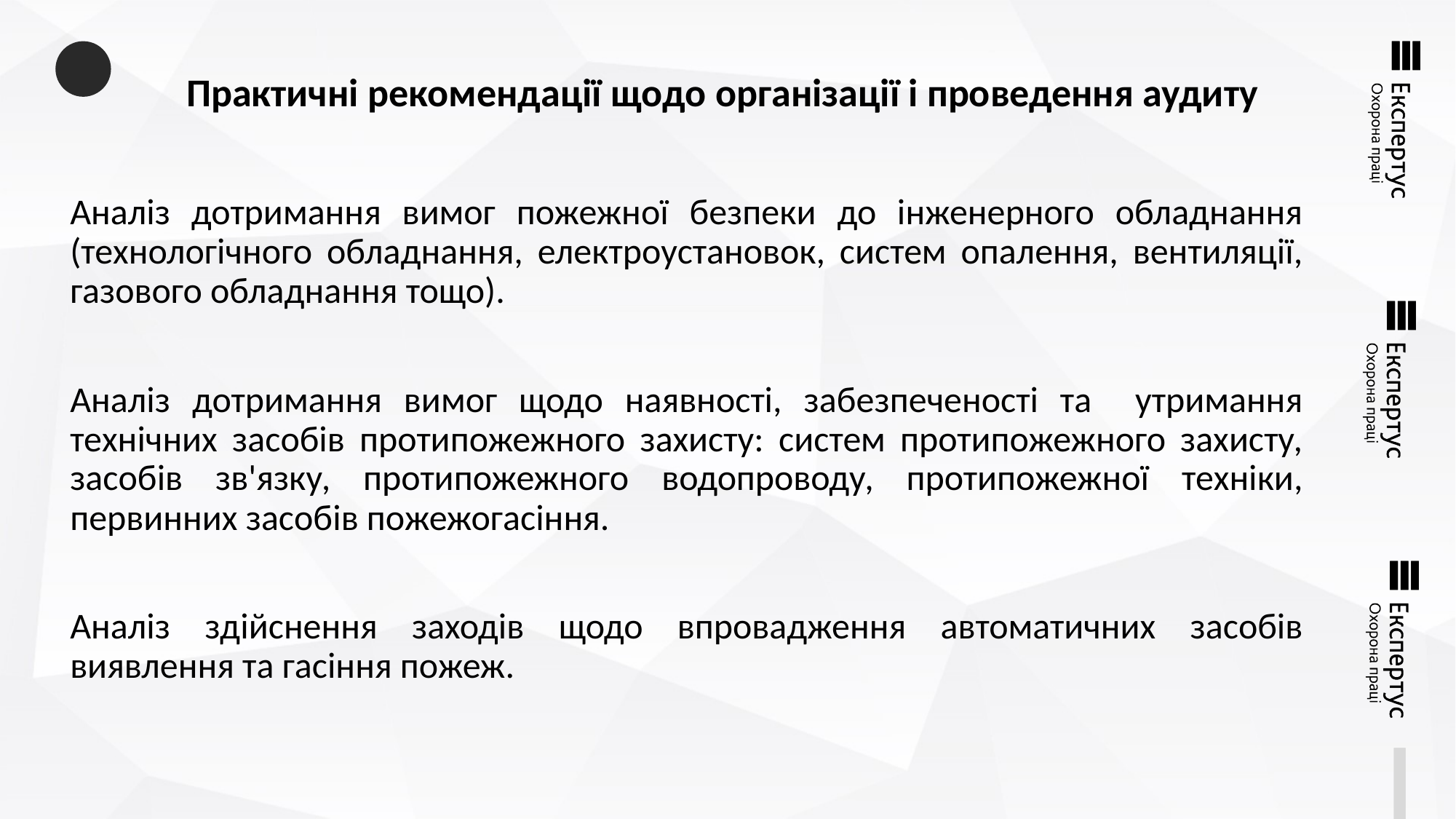

# Практичні рекомендації щодо організації і проведення аудиту
Аналіз дотримання вимог пожежної безпеки до інженерного обладнання (технологічного обладнання, електроустановок, систем опалення, вентиляції, газового обладнання тощо).

Аналіз дотримання вимог щодо наявності, забезпеченості та  утримання технічних засобів протипожежного захисту: систем протипожежного захисту, засобів зв'язку, протипожежного водопроводу, протипожежної техніки, первинних засобів пожежогасіння.

Аналіз здійснення заходів щодо впровадження автоматичних засобів виявлення та гасіння пожеж.